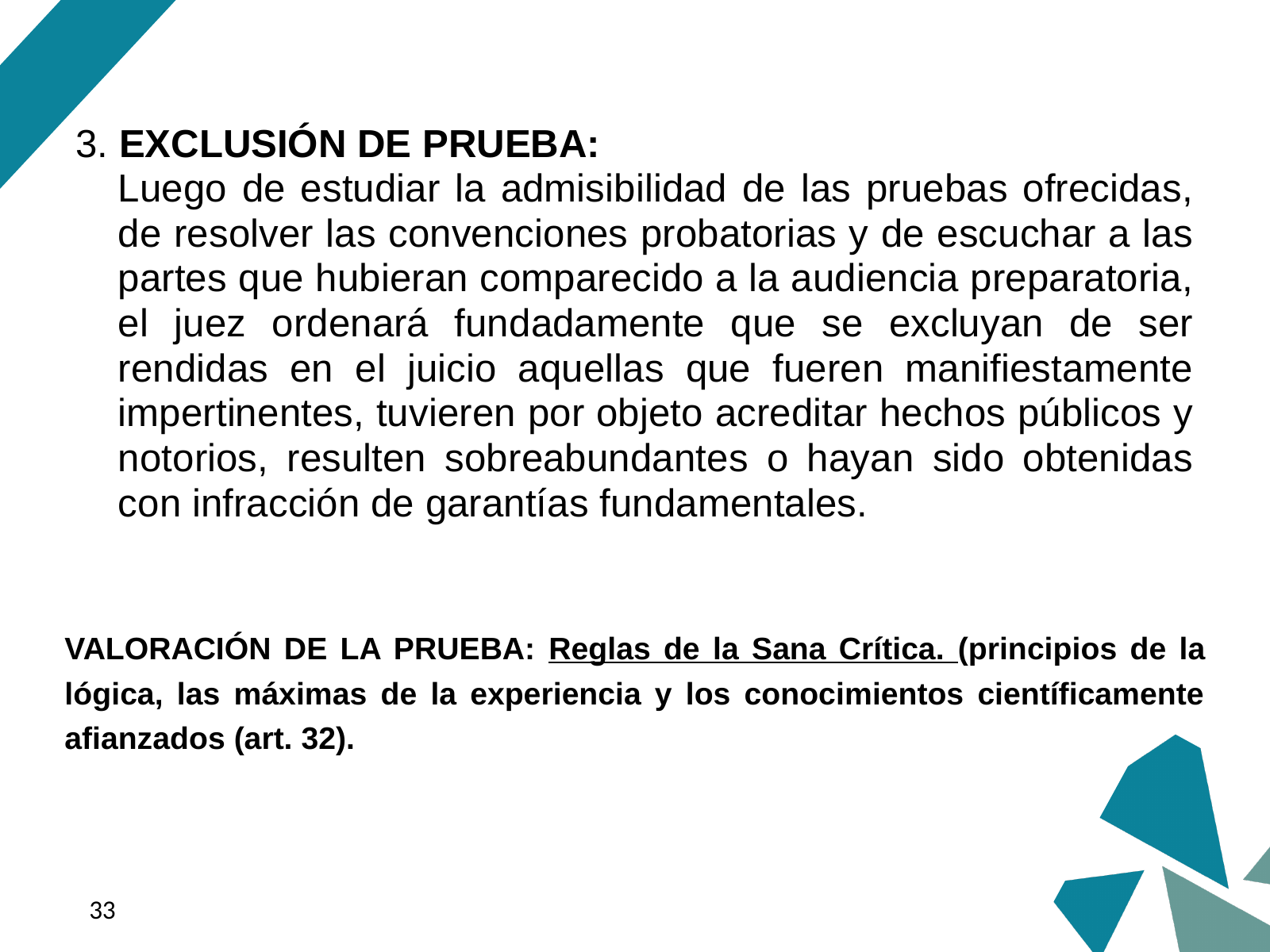

3. EXCLUSIÓN DE PRUEBA:
	Luego de estudiar la admisibilidad de las pruebas ofrecidas, de resolver las convenciones probatorias y de escuchar a las partes que hubieran comparecido a la audiencia preparatoria, el juez ordenará fundadamente que se excluyan de ser rendidas en el juicio aquellas que fueren manifiestamente impertinentes, tuvieren por objeto acreditar hechos públicos y notorios, resulten sobreabundantes o hayan sido obtenidas con infracción de garantías fundamentales.
VALORACIÓN DE LA PRUEBA: Reglas de la Sana Crítica. (principios de la lógica, las máximas de la experiencia y los conocimientos científicamente afianzados (art. 32).

33